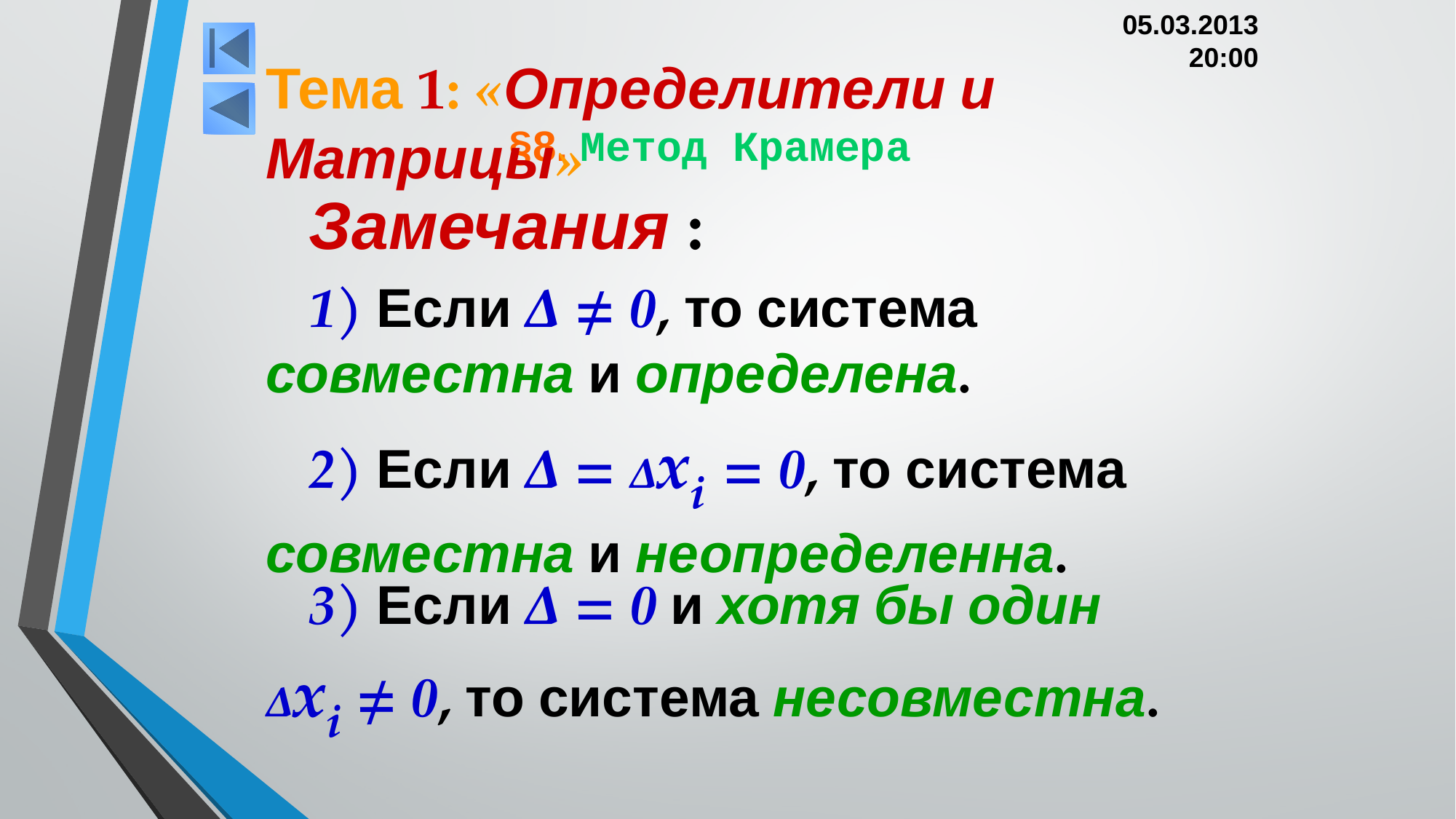

05.03.2013 20:00

Тема 1: «Определители и Матрицы»
# §8. Метод Крамера

Замечания :
1) Если ∆ ≠ 0, то система совместна и определена.
2) Если ∆ = ∆xi = 0, то система совместна и неопределенна.
3) Если ∆ = 0 и хотя бы один        ∆xi ≠ 0, то система несовместна.